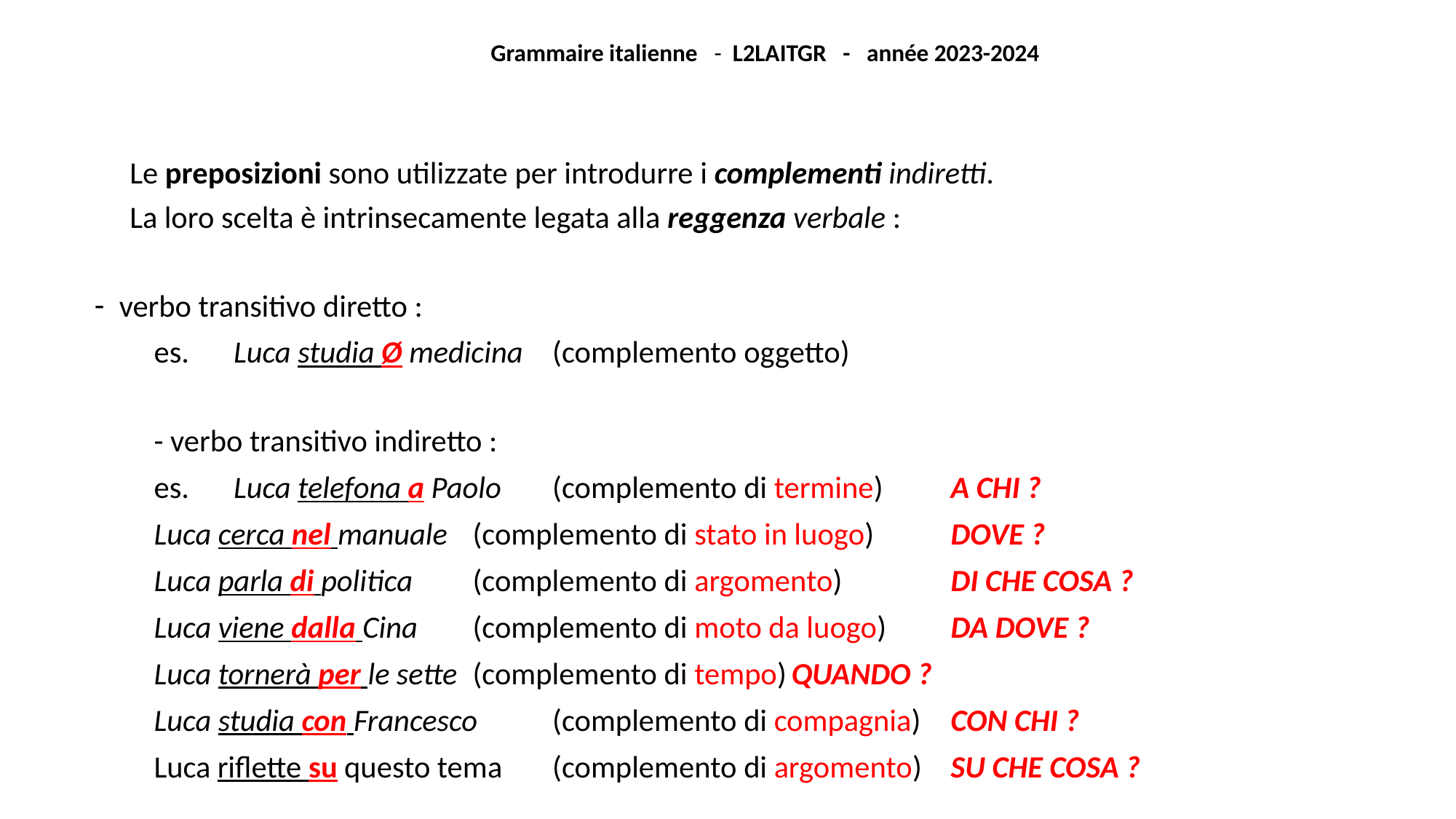

Grammaire italienne   -  L2LAITGR   -   année 2023-2024
Le preposizioni sono utilizzate per introdurre i complementi indiretti.
La loro scelta è intrinsecamente legata alla reggenza verbale :

 verbo transitivo diretto :
	es. 	Luca studia Ø medicina  	(complemento oggetto)

	- verbo transitivo indiretto :
	es. 	Luca telefona a Paolo	(complemento di termine) 		A CHI ?
		Luca cerca nel manuale 	(complemento di stato in luogo)		DOVE ?
		Luca parla di politica 	(complemento di argomento)		DI CHE COSA ?
		Luca viene dalla Cina	(complemento di moto da luogo) 		DA DOVE ?
		Luca tornerà per le sette	(complemento di tempo)			QUANDO ?
		Luca studia con Francesco	(complemento di compagnia)		CON CHI ?
		Luca riflette su questo tema	(complemento di argomento)		SU CHE COSA ?